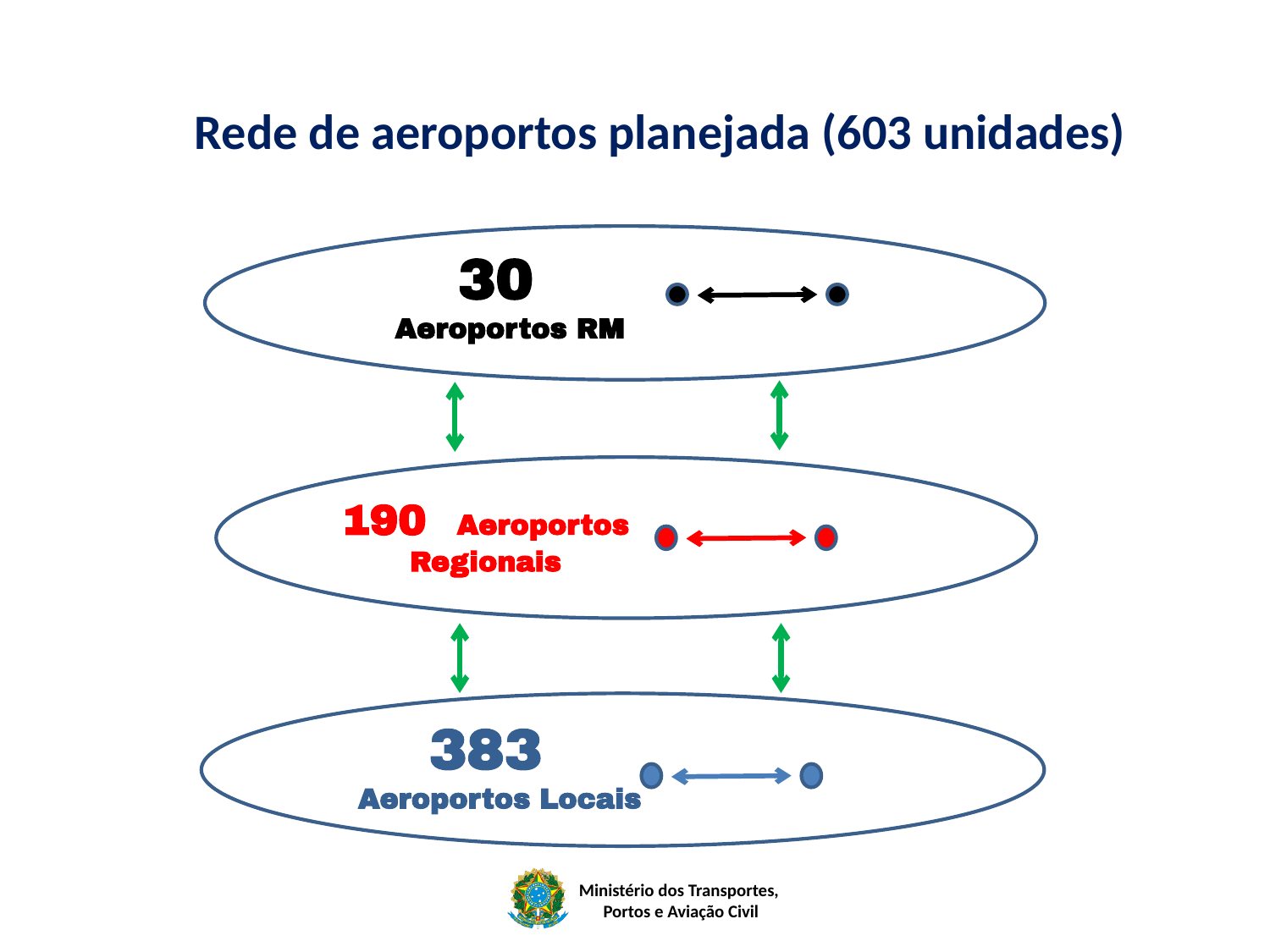

Rede de aeroportos planejada (603 unidades)

30
Aeroportos RM

190   Aeroportos Regionais

383
Aeroportos Locais